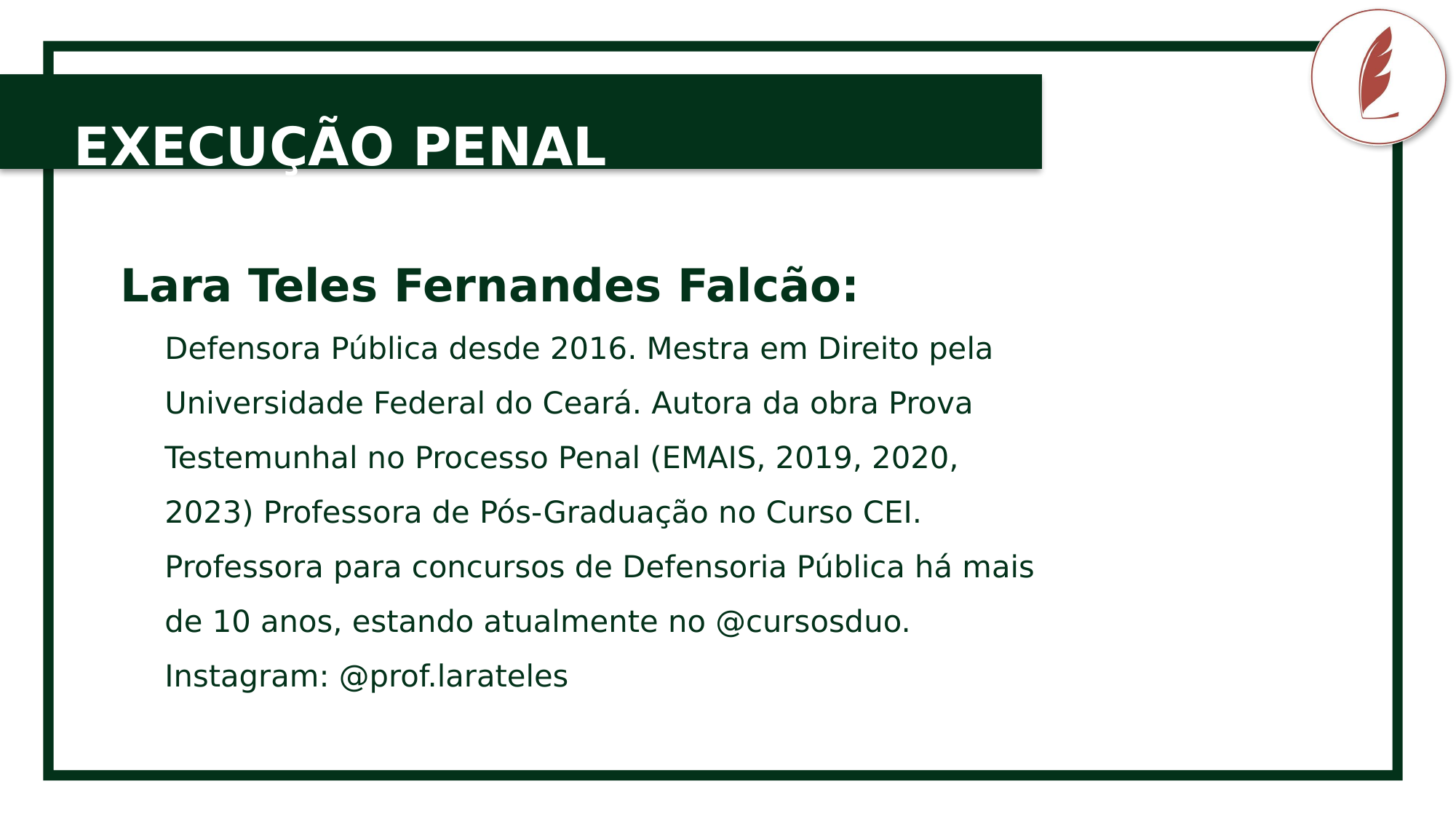

TEMA B

CRIMINOLOGIA
EXECUÇÃO PENAL
Lara Teles Fernandes Falcão:
Defensora Pública desde 2016. Mestra em Direito pela Universidade Federal do Ceará. Autora da obra Prova Testemunhal no Processo Penal (EMAIS, 2019, 2020, 2023) Professora de Pós-Graduação no Curso CEI. Professora para concursos de Defensoria Pública há mais de 10 anos, estando atualmente no @cursosduo. Instagram: @prof.larateles